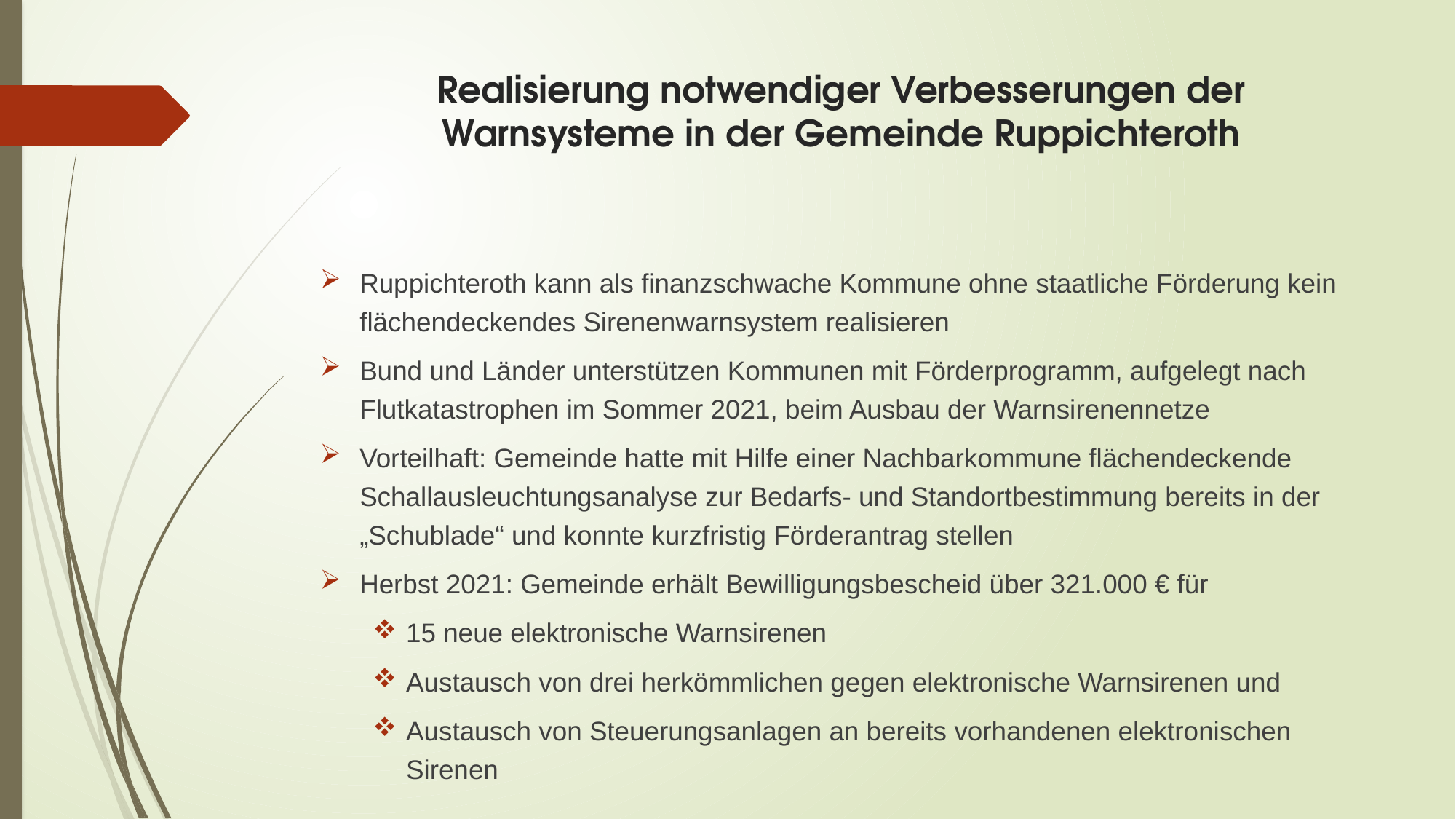

# Realisierung notwendiger Verbesserungen der Warnsysteme in der Gemeinde Ruppichteroth

Ruppichteroth kann als finanzschwache Kommune ohne staatliche Förderung kein flächendeckendes Sirenenwarnsystem realisieren
Bund und Länder unterstützen Kommunen mit Förderprogramm, aufgelegt nach Flutkatastrophen im Sommer 2021, beim Ausbau der Warnsirenennetze
Vorteilhaft: Gemeinde hatte mit Hilfe einer Nachbarkommune flächendeckende Schallausleuchtungsanalyse zur Bedarfs- und Standortbestimmung bereits in der „Schublade“ und konnte kurzfristig Förderantrag stellen
Herbst 2021: Gemeinde erhält Bewilligungsbescheid über 321.000 € für
15 neue elektronische Warnsirenen
Austausch von drei herkömmlichen gegen elektronische Warnsirenen und
Austausch von Steuerungsanlagen an bereits vorhandenen elektronischen Sirenen